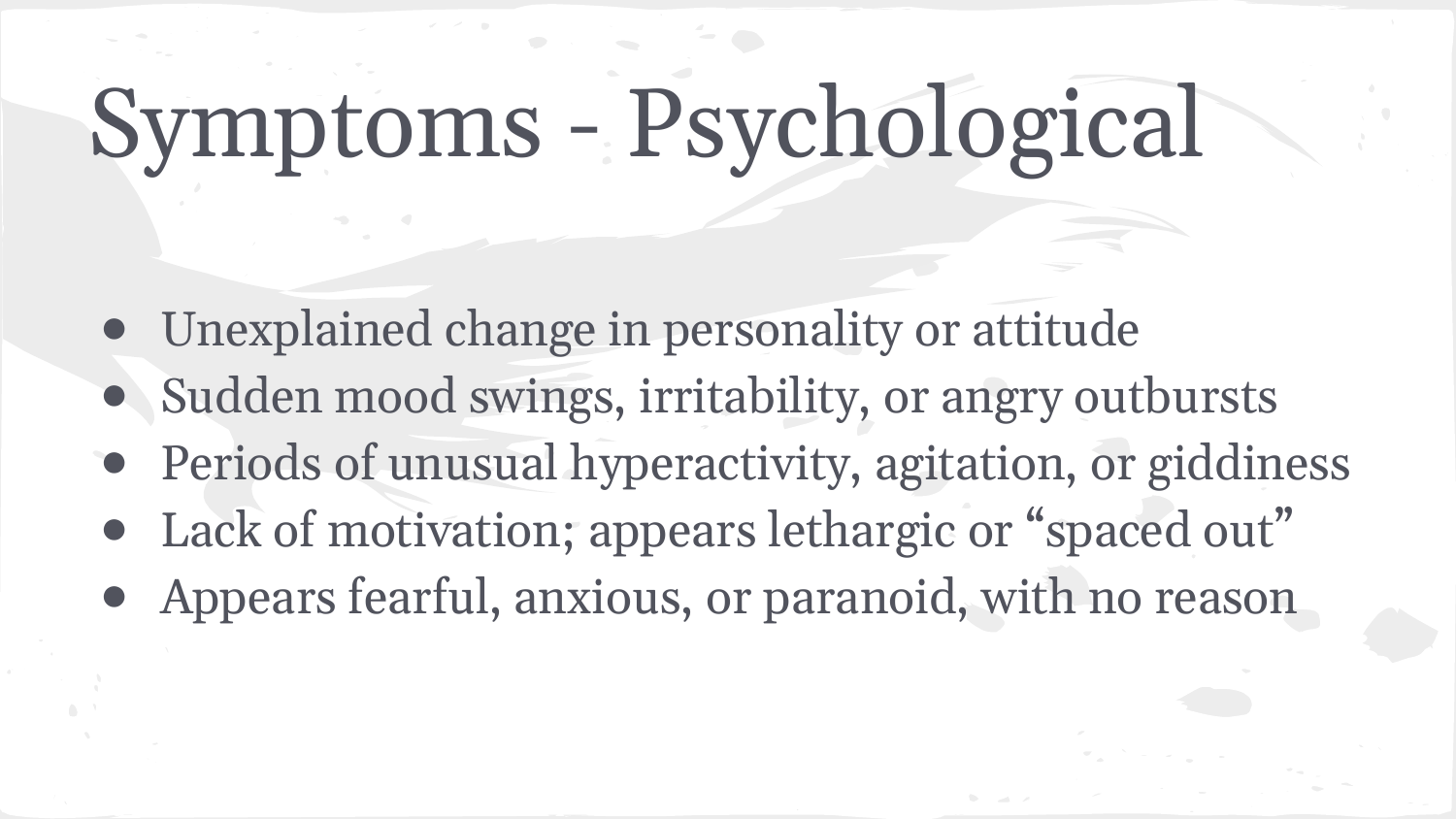

# Symptoms - Psychological
Unexplained change in personality or attitude
Sudden mood swings, irritability, or angry outbursts
Periods of unusual hyperactivity, agitation, or giddiness
Lack of motivation; appears lethargic or “spaced out”
Appears fearful, anxious, or paranoid, with no reason